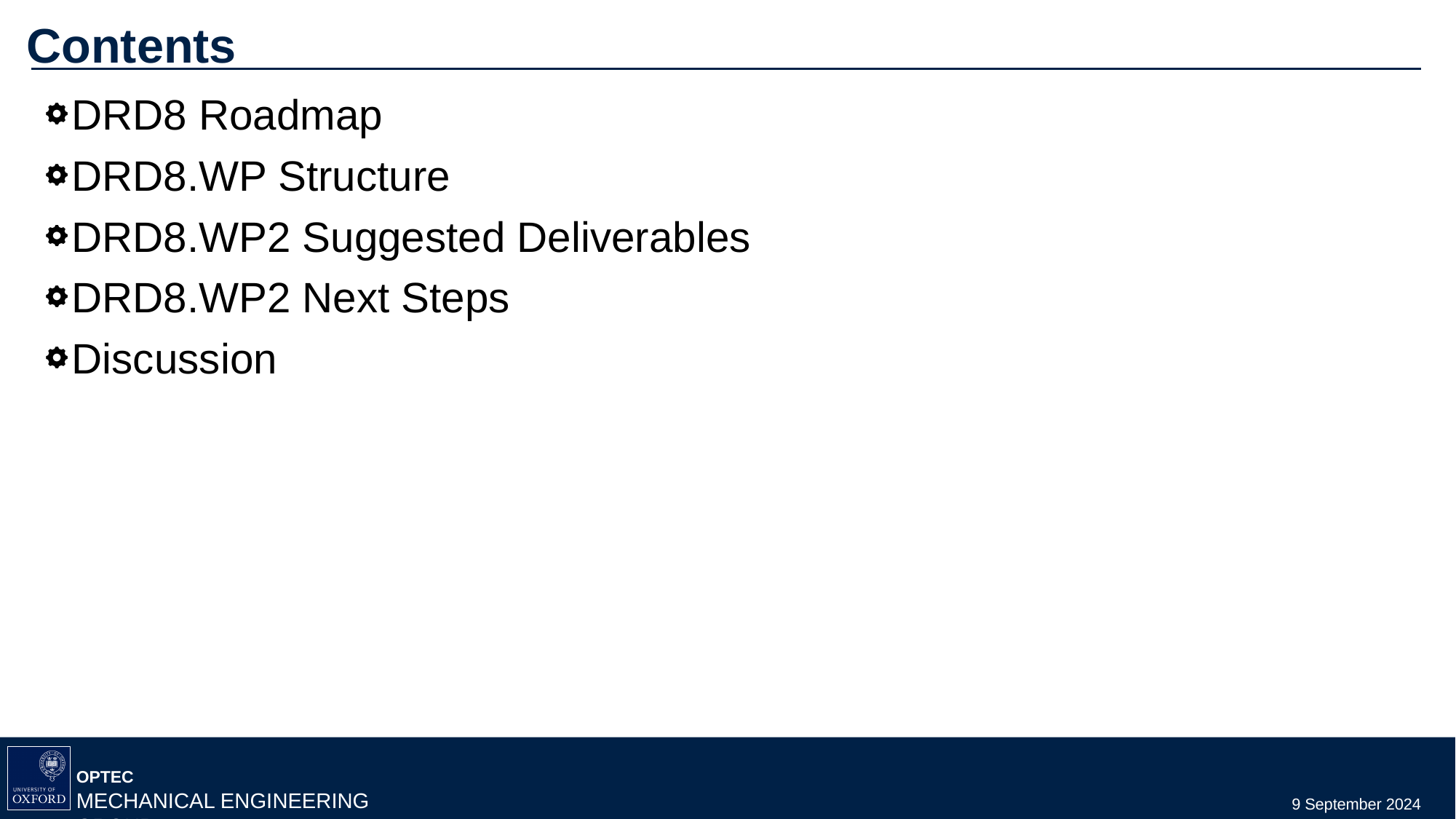

# Contents
DRD8 Roadmap
DRD8.WP Structure
DRD8.WP2 Suggested Deliverables
DRD8.WP2 Next Steps
Discussion

9 September 2024